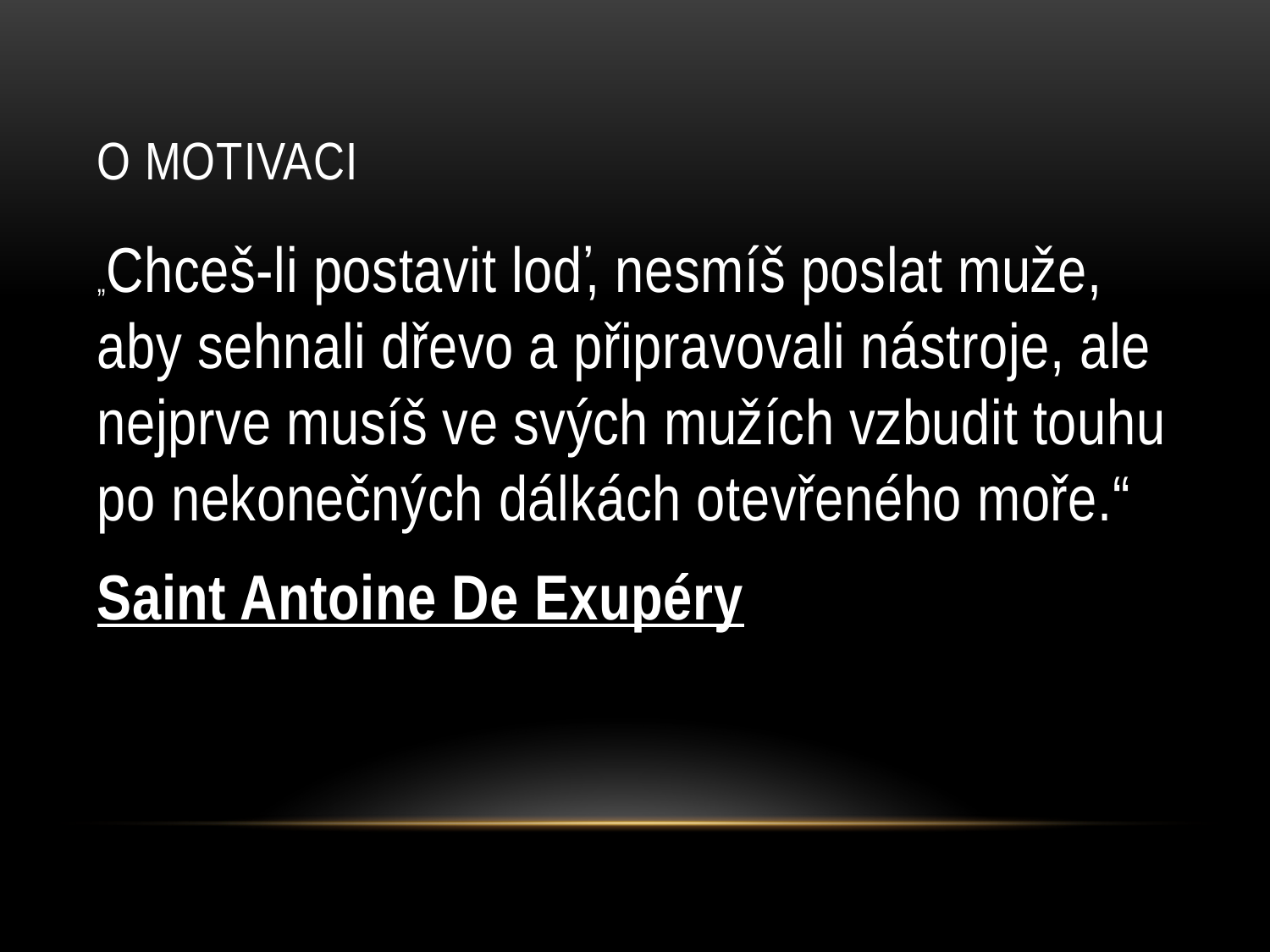

# o motivaci
„Chceš-li postavit loď, nesmíš poslat muže, aby sehnali dřevo a připravovali nástroje, ale nejprve musíš ve svých mužích vzbudit touhu po nekonečných dálkách otevřeného moře.“
Saint Antoine De Exupéry